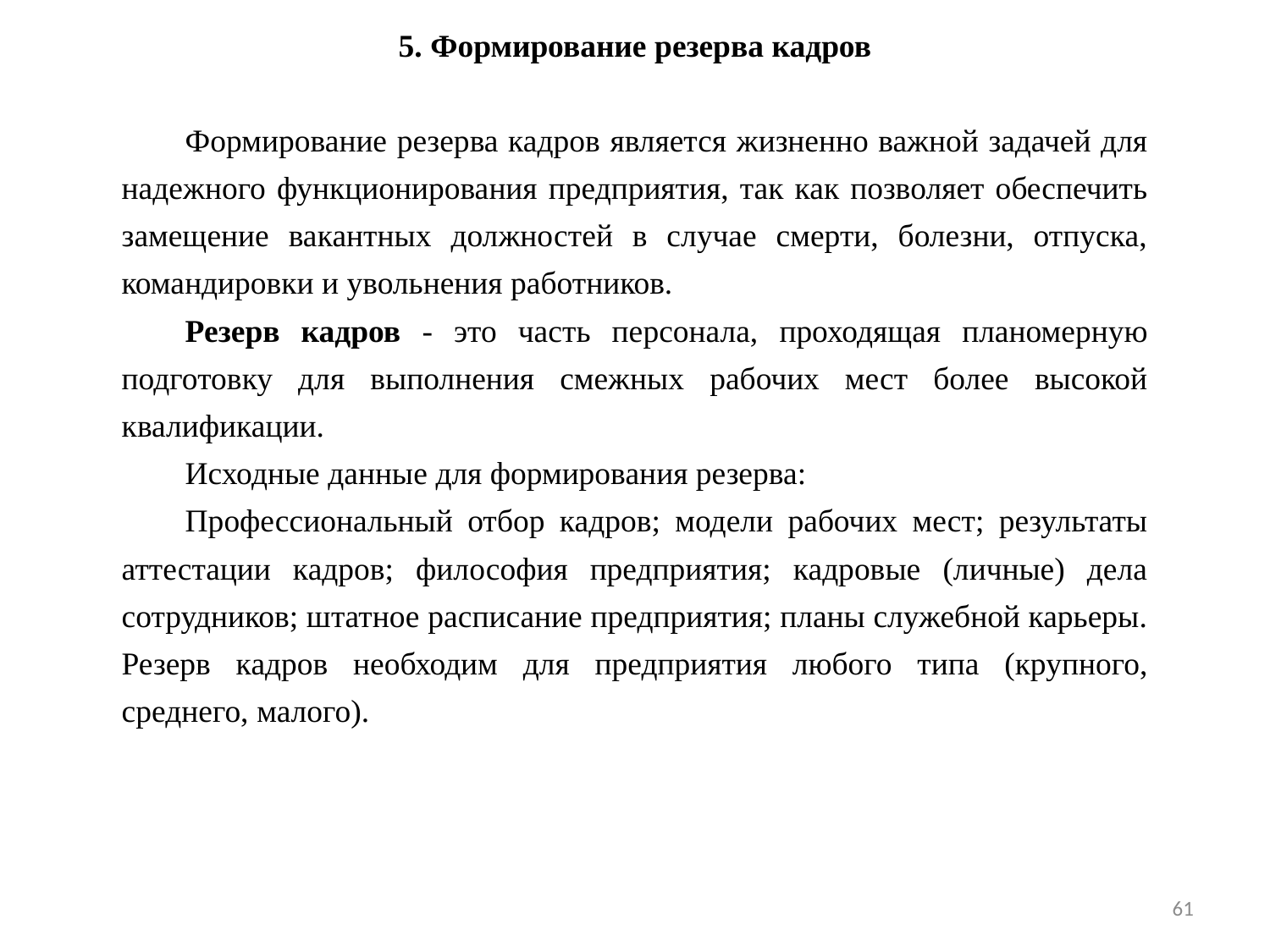

5. Формирование резерва кадров
Формирование резерва кадров является жизненно важной задачей для надежного функционирования предприятия, так как позволяет обеспечить замещение вакантных должностей в случае смерти, болезни, отпуска, командировки и увольнения работников.
Резерв кадров - это часть персонала, проходящая планомерную подготовку для выполнения смежных рабочих мест более высокой квалификации.
Исходные данные для формирования резерва:
Профессиональный отбор кадров; модели рабочих мест; результаты аттестации кадров; философия предприятия; кадровые (личные) дела сотрудников; штатное расписание предприятия; планы служебной карьеры. Резерв кадров необходим для предприятия любого типа (крупного, среднего, малого).
61